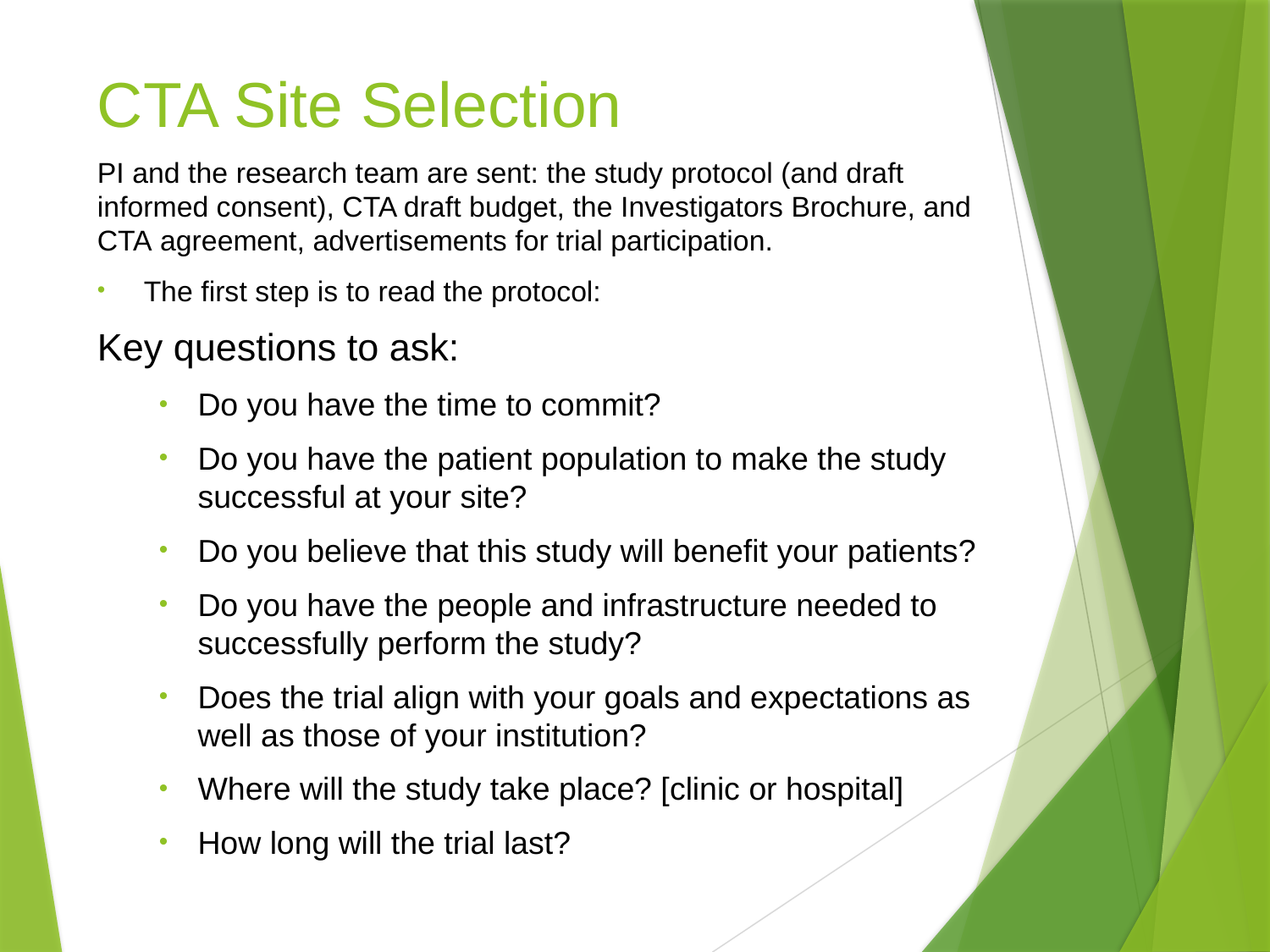

# CTA Site Selection
PI and the research team are sent: the study protocol (and draft informed consent), CTA draft budget, the Investigators Brochure, and CTA agreement, advertisements for trial participation.
The first step is to read the protocol:
Key questions to ask:
Do you have the time to commit?
Do you have the patient population to make the study successful at your site?
Do you believe that this study will benefit your patients?
Do you have the people and infrastructure needed to successfully perform the study?
Does the trial align with your goals and expectations as well as those of your institution?
Where will the study take place? [clinic or hospital]
How long will the trial last?